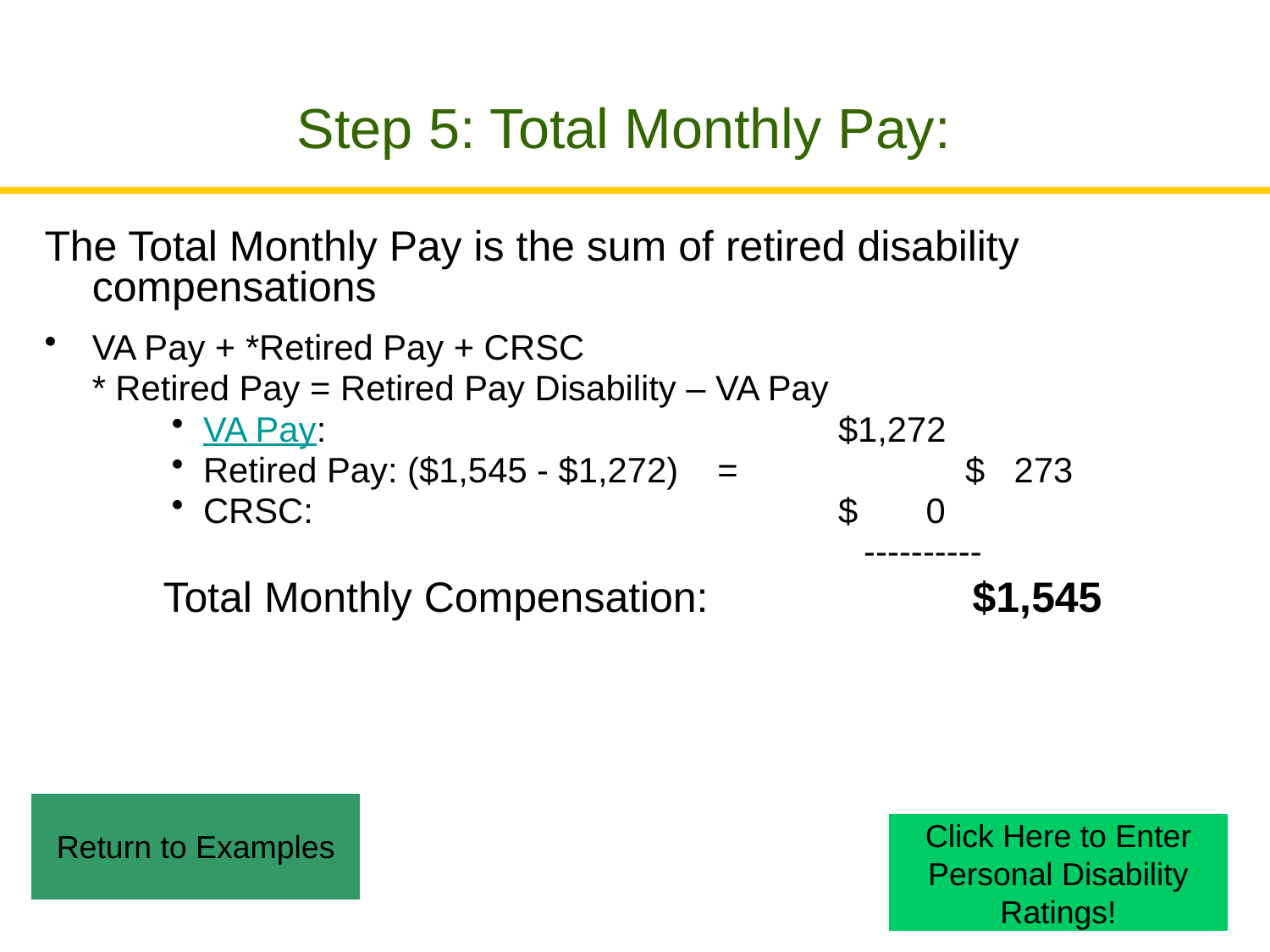

# Step 5: Total Monthly Pay:

The Total Monthly Pay is the sum of retired disability compensations

VA Pay + *Retired Pay + CRSC
	* Retired Pay = Retired Pay Disability – VA Pay
VA Pay:					$1,272
Retired Pay: ($1,545 - $1,272)    =		$   273
CRSC:					$       0
                                                                               	 ----------
          Total Monthly Compensation:      	          $1,545
Return to Examples
Click Here to Enter
Personal Disability
Ratings!